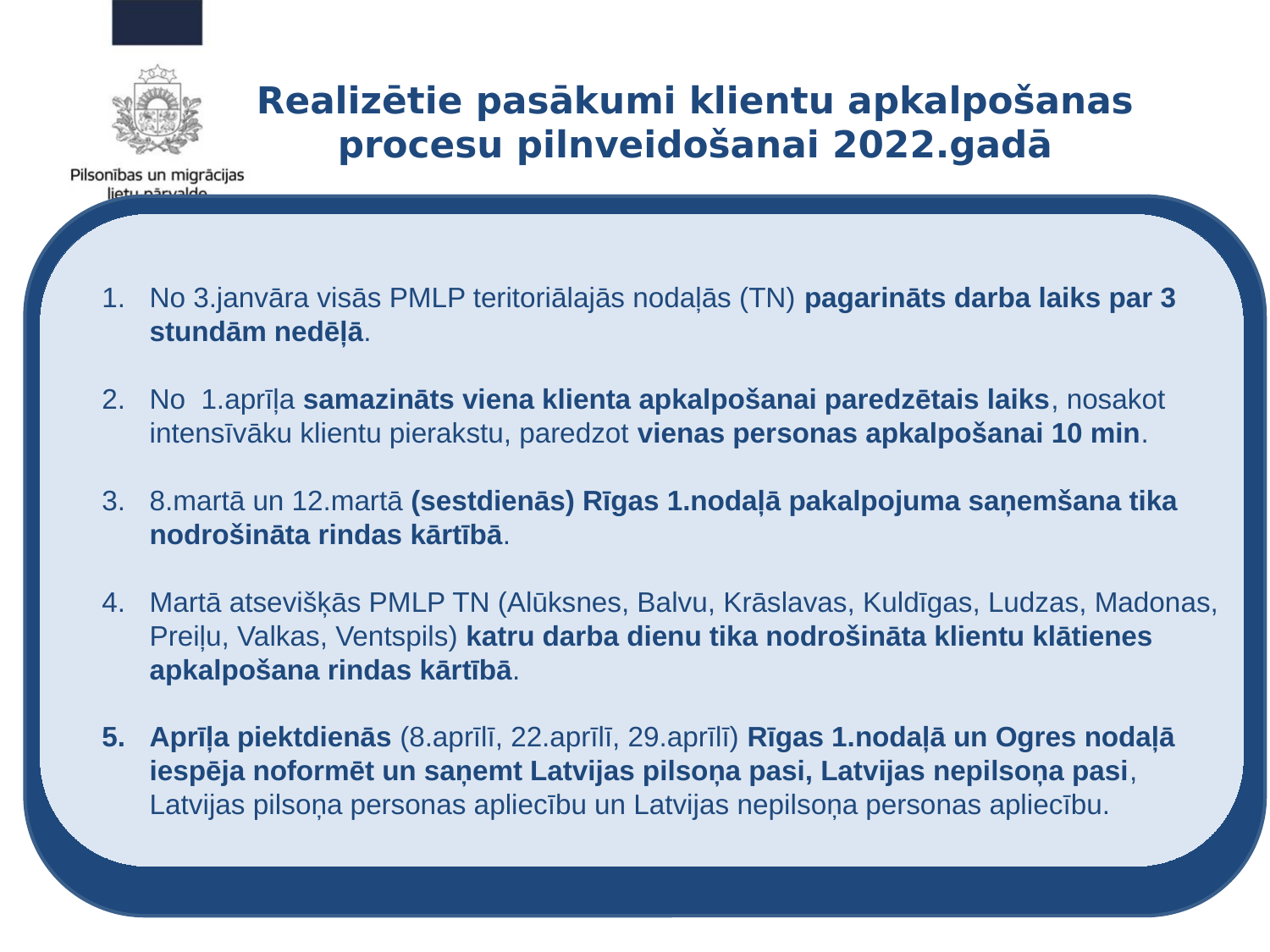

Realizētie pasākumi klientu apkalpošanas procesu pilnveidošanai 2022.gadā

No 3.janvāra visās PMLP teritoriālajās nodaļās (TN) pagarināts darba laiks par 3 stundām nedēļā.

No  1.aprīļa samazināts viena klienta apkalpošanai paredzētais laiks, nosakot intensīvāku klientu pierakstu, paredzot vienas personas apkalpošanai 10 min.

8.martā un 12.martā (sestdienās) Rīgas 1.nodaļā pakalpojuma saņemšana tika nodrošināta rindas kārtībā.

Martā atsevišķās PMLP TN (Alūksnes, Balvu, Krāslavas, Kuldīgas, Ludzas, Madonas, Preiļu, Valkas, Ventspils) katru darba dienu tika nodrošināta klientu klātienes apkalpošana rindas kārtībā.

Aprīļa piektdienās (8.aprīlī, 22.aprīlī, 29.aprīlī) Rīgas 1.nodaļā un Ogres nodaļā iespēja noformēt un saņemt Latvijas pilsoņa pasi, Latvijas nepilsoņa pasi, Latvijas pilsoņa personas apliecību un Latvijas nepilsoņa personas apliecību.